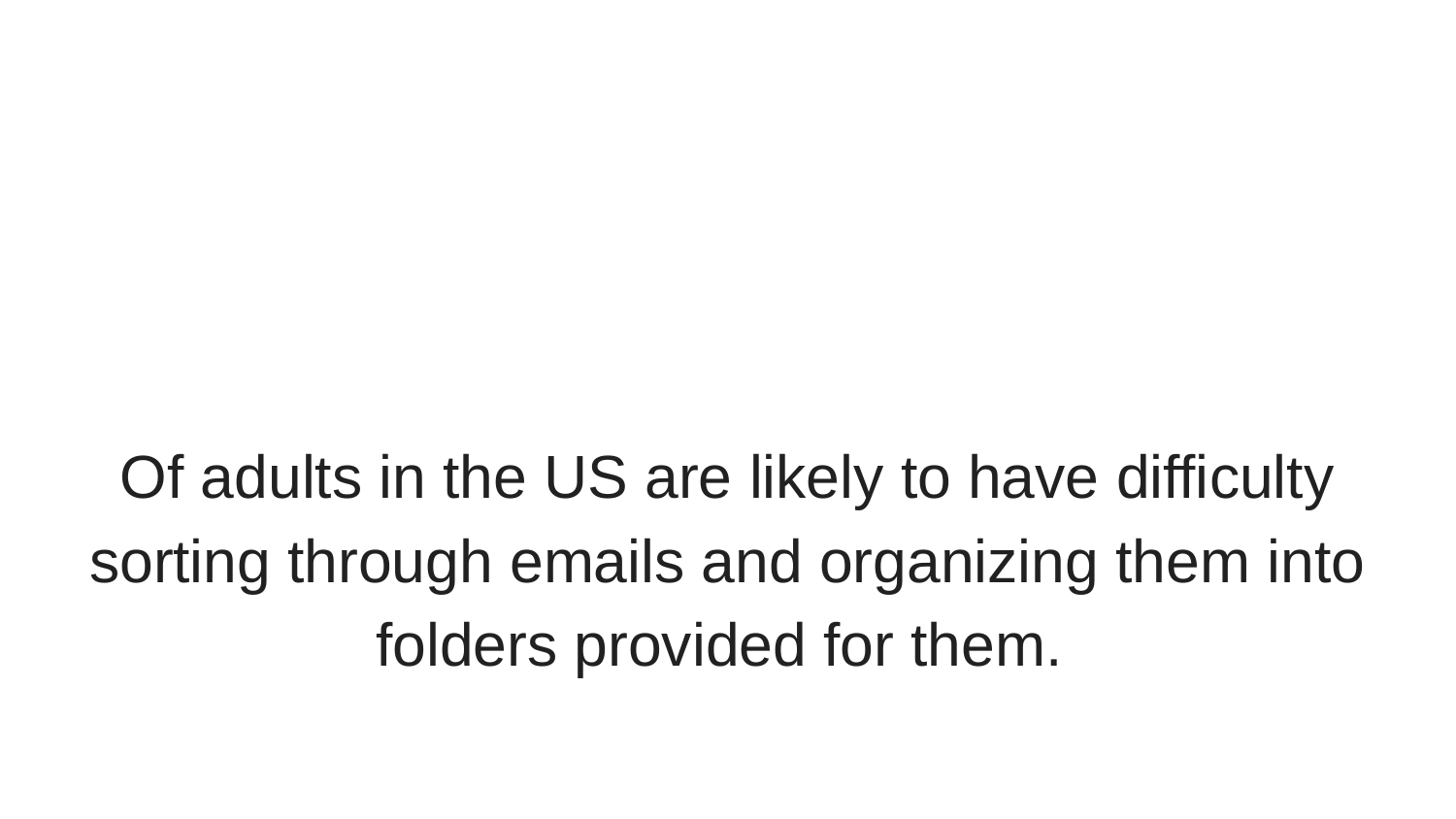

# 30%
Of adults in the US are likely to have difficulty sorting through emails and organizing them into folders provided for them.